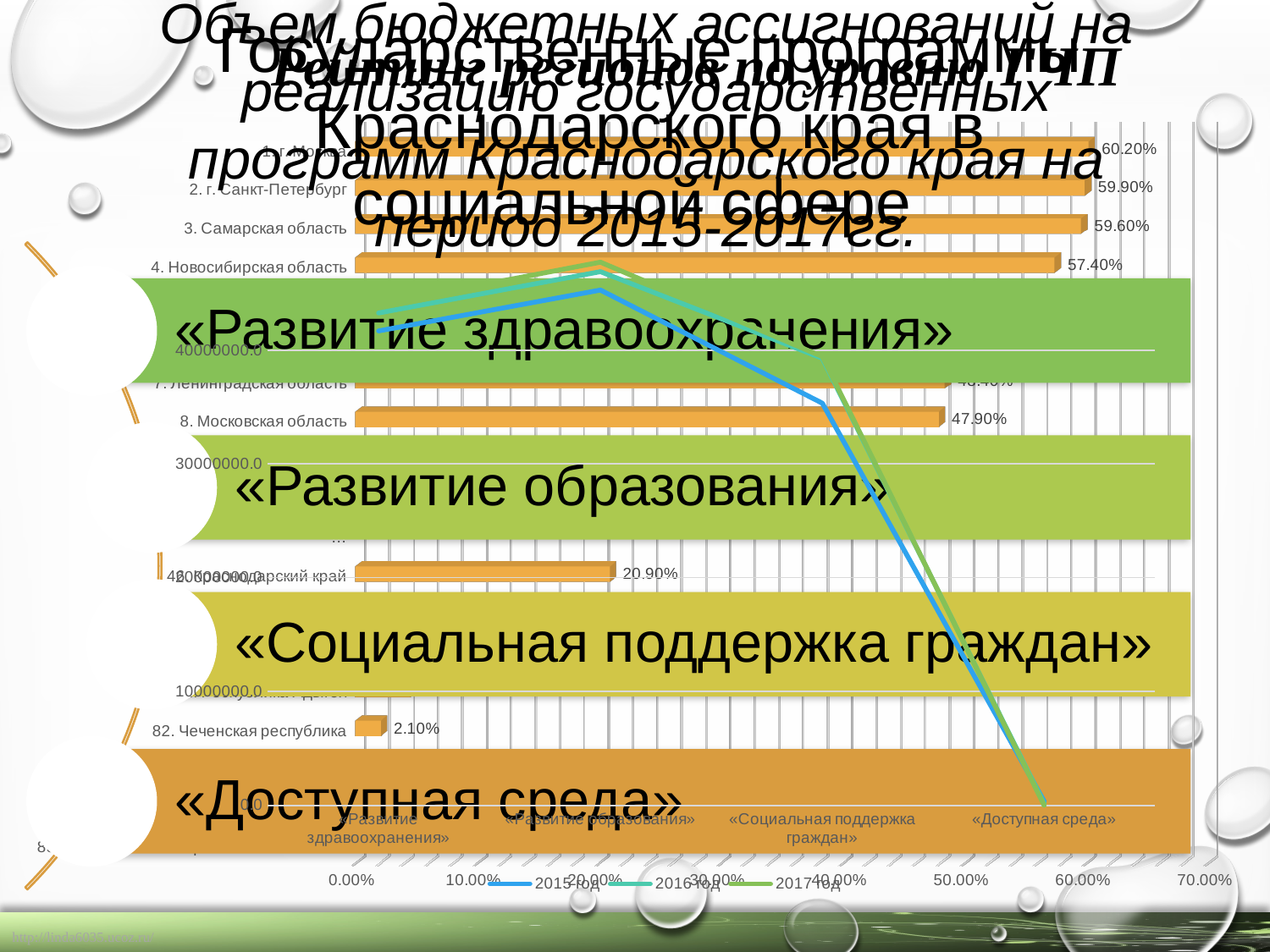

Объем бюджетных ассигнований на реализацию государственных программ Краснодарского края на период 2015-2017гг.
Государственные программы Краснодарского края в социальной сфере
Рейтинг регионов по уровню ГЧП

[unsupported chart]

«Развитие здравоохранения»
«Развитие образования»
«Социальная поддержка граждан»
«Доступная среда»

### Chart

| Category | 2015 год | 2016 год | 2017 год |
|---|---|---|---|
| «Развитие здравоохранения» | 41684676.0 | 43259419.8 | 44007514.8 |
| «Развитие образования» | 45276652.7 | 46893182.9 | 47725628.6 |
| «Социальная поддержка граждан» | 35335172.0 | 39283857.8 | 39430471.6 |
| «Доступная среда» | 340049.2 | 127496.8 | 5.0 |